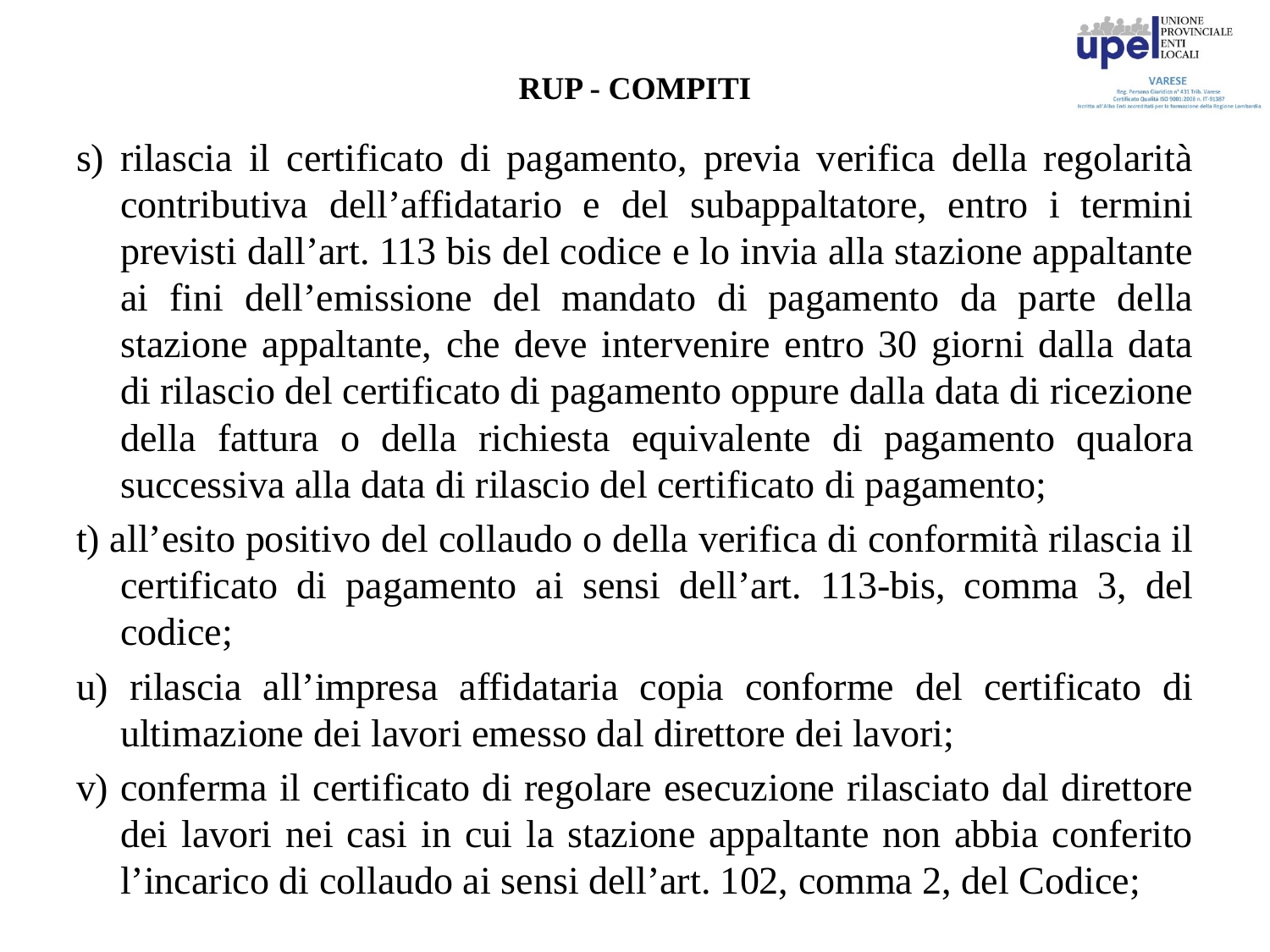

# RUP - COMPITI
s) rilascia il certificato di pagamento, previa verifica della regolarità contributiva dell’affidatario e del subappaltatore, entro i termini previsti dall’art. 113 bis del codice e lo invia alla stazione appaltante ai fini dell’emissione del mandato di pagamento da parte della stazione appaltante, che deve intervenire entro 30 giorni dalla data di rilascio del certificato di pagamento oppure dalla data di ricezione della fattura o della richiesta equivalente di pagamento qualora successiva alla data di rilascio del certificato di pagamento;
t) all’esito positivo del collaudo o della verifica di conformità rilascia il certificato di pagamento ai sensi dell’art. 113-bis, comma 3, del codice;
u) rilascia all’impresa affidataria copia conforme del certificato di ultimazione dei lavori emesso dal direttore dei lavori;
v) conferma il certificato di regolare esecuzione rilasciato dal direttore dei lavori nei casi in cui la stazione appaltante non abbia conferito l’incarico di collaudo ai sensi dell’art. 102, comma 2, del Codice;